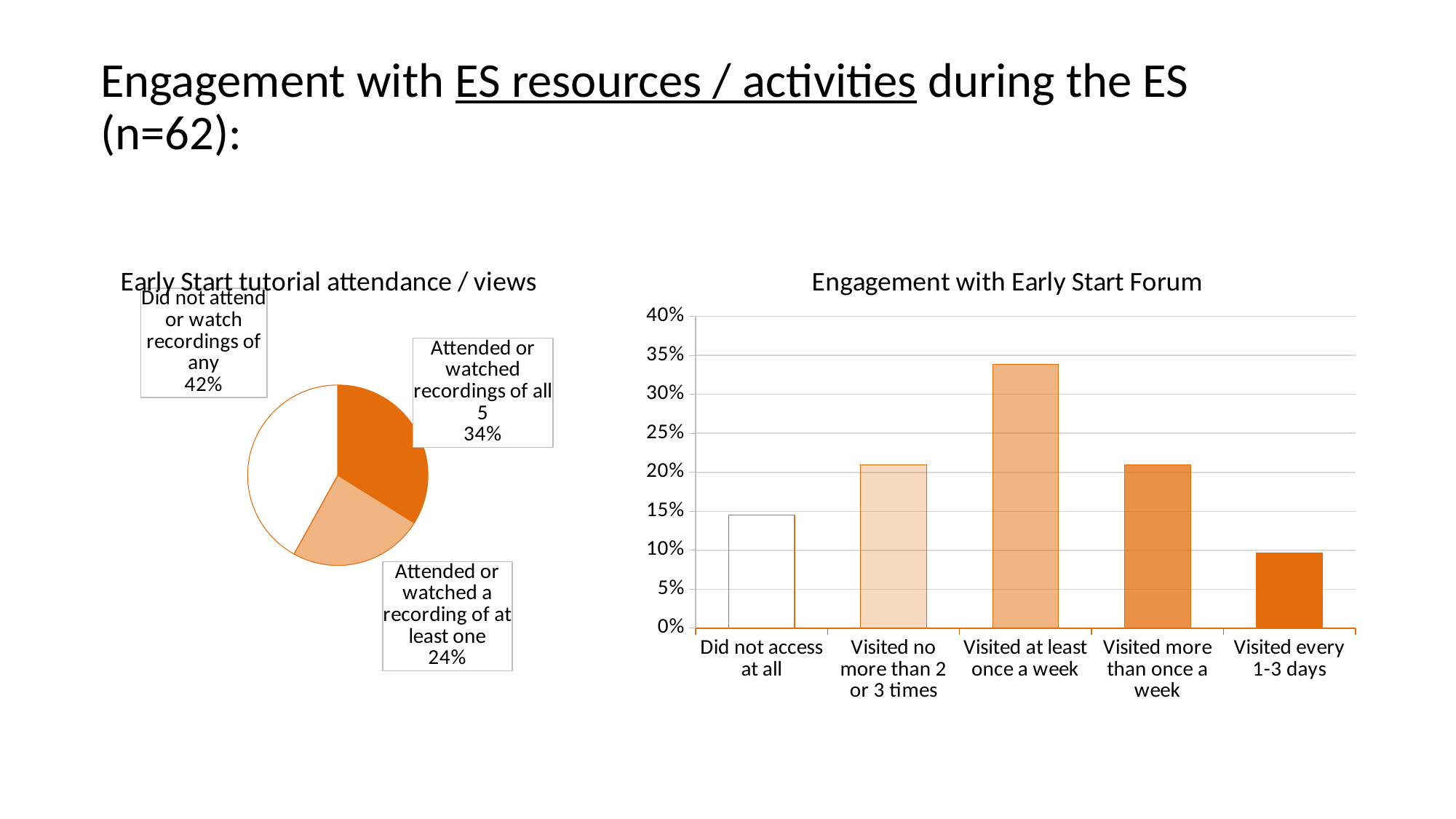

# Engagement with ES resources / activities during the ES (n=62):

### Chart: Early Start tutorial attendance / views

| Category |  |
|---|---|
| Attended or watched recordings of all 5 | 0.3387096774193548 |
| Attended or watched a recording of at least one | 0.24193548387096775 |
| Did not attend or watch recordings of any | 0.41935483870967744 |

### Chart: Engagement with Early Start Forum

| Category |  |
|---|---|
| Did not access at all | 0.14516129032258066 |
| Visited no more than 2 or 3 times | 0.20967741935483872 |
| Visited at least once a week | 0.3387096774193548 |
| Visited more than once a week | 0.20967741935483872 |
| Visited every 1-3 days | 0.0967741935483871 |